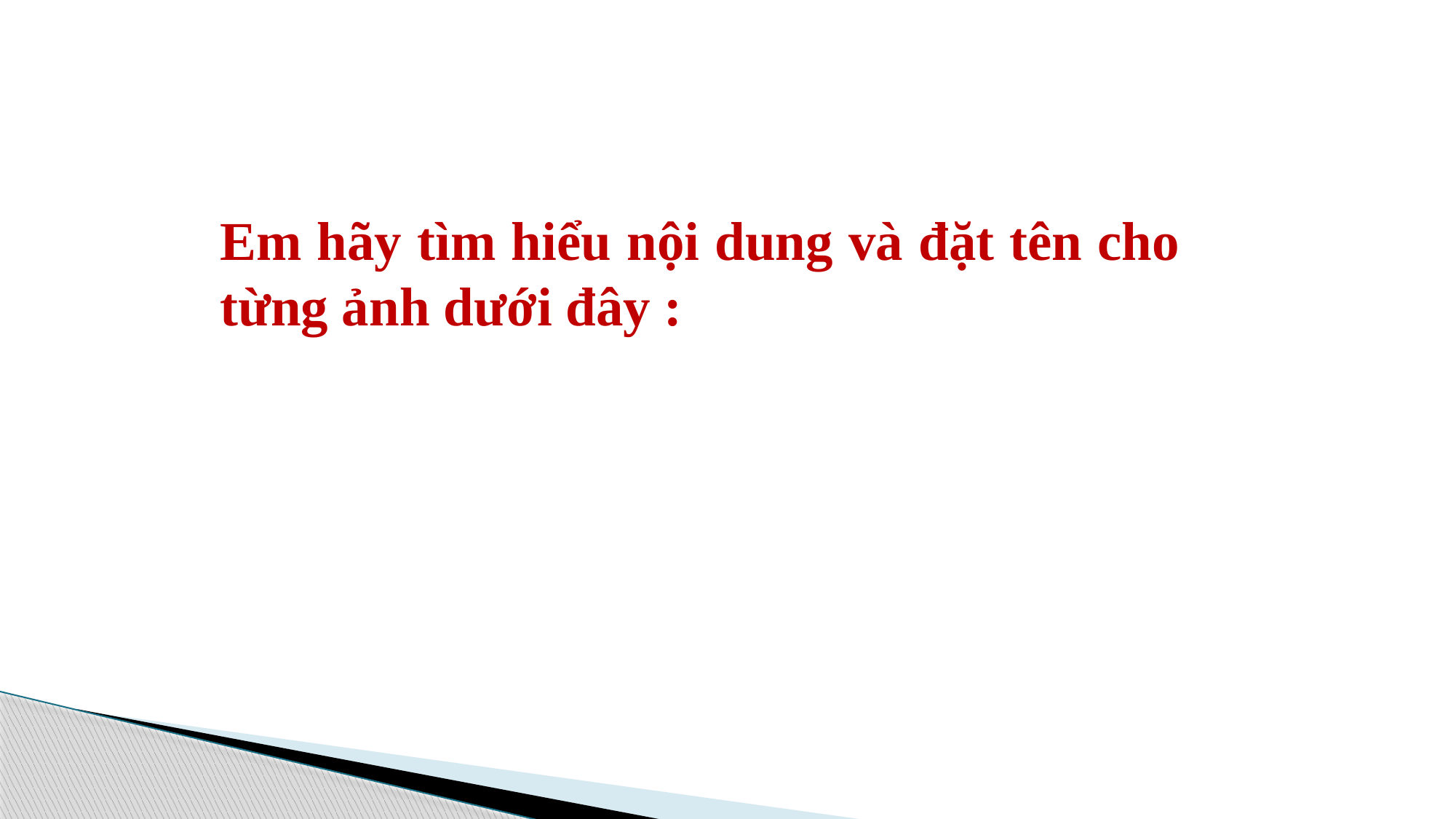

Em hãy tìm hiểu nội dung và đặt tên cho từng ảnh dưới đây :